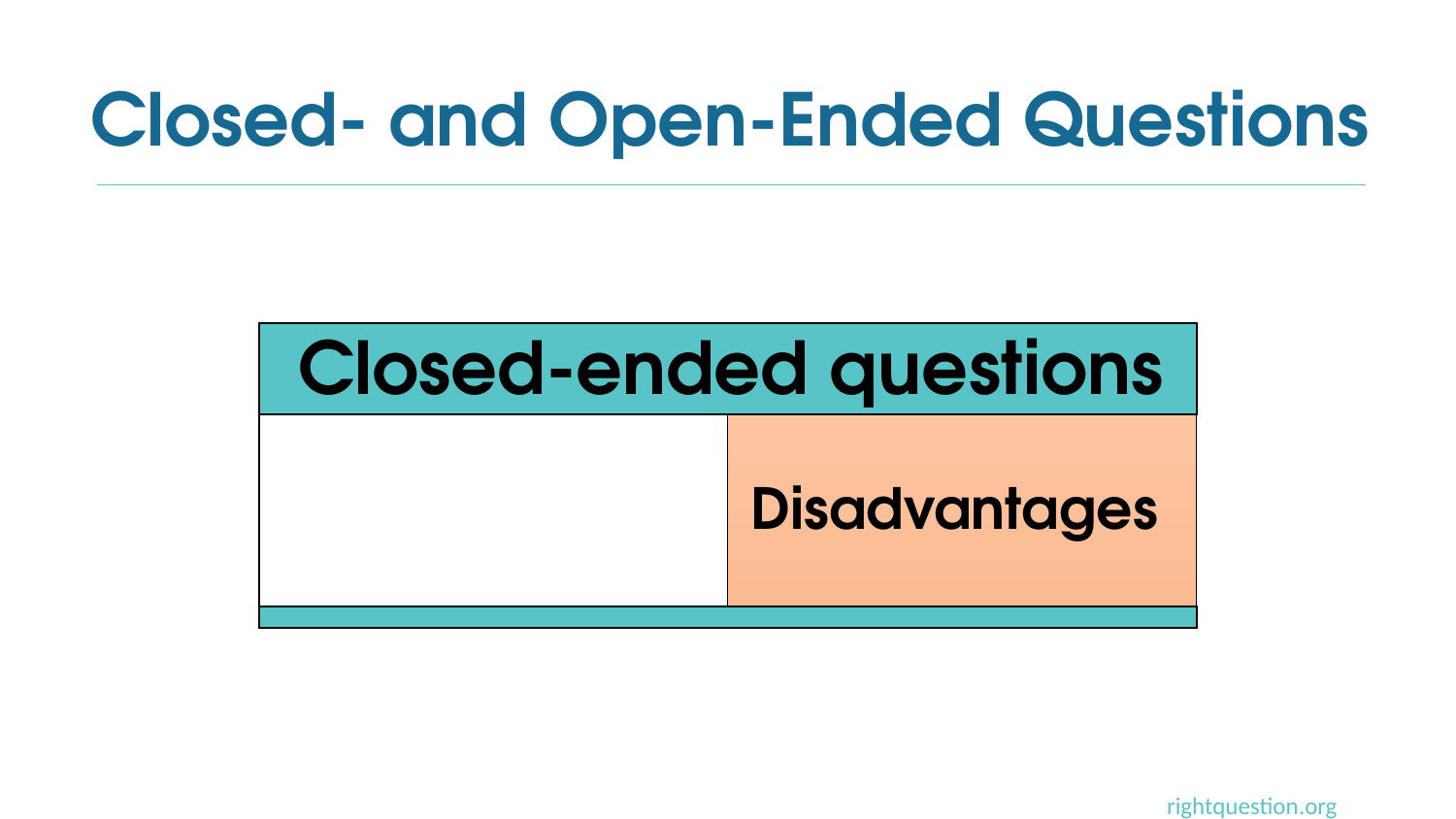

Closed- and Open-Ended Questions

Closed-ended questions

Disadvantages